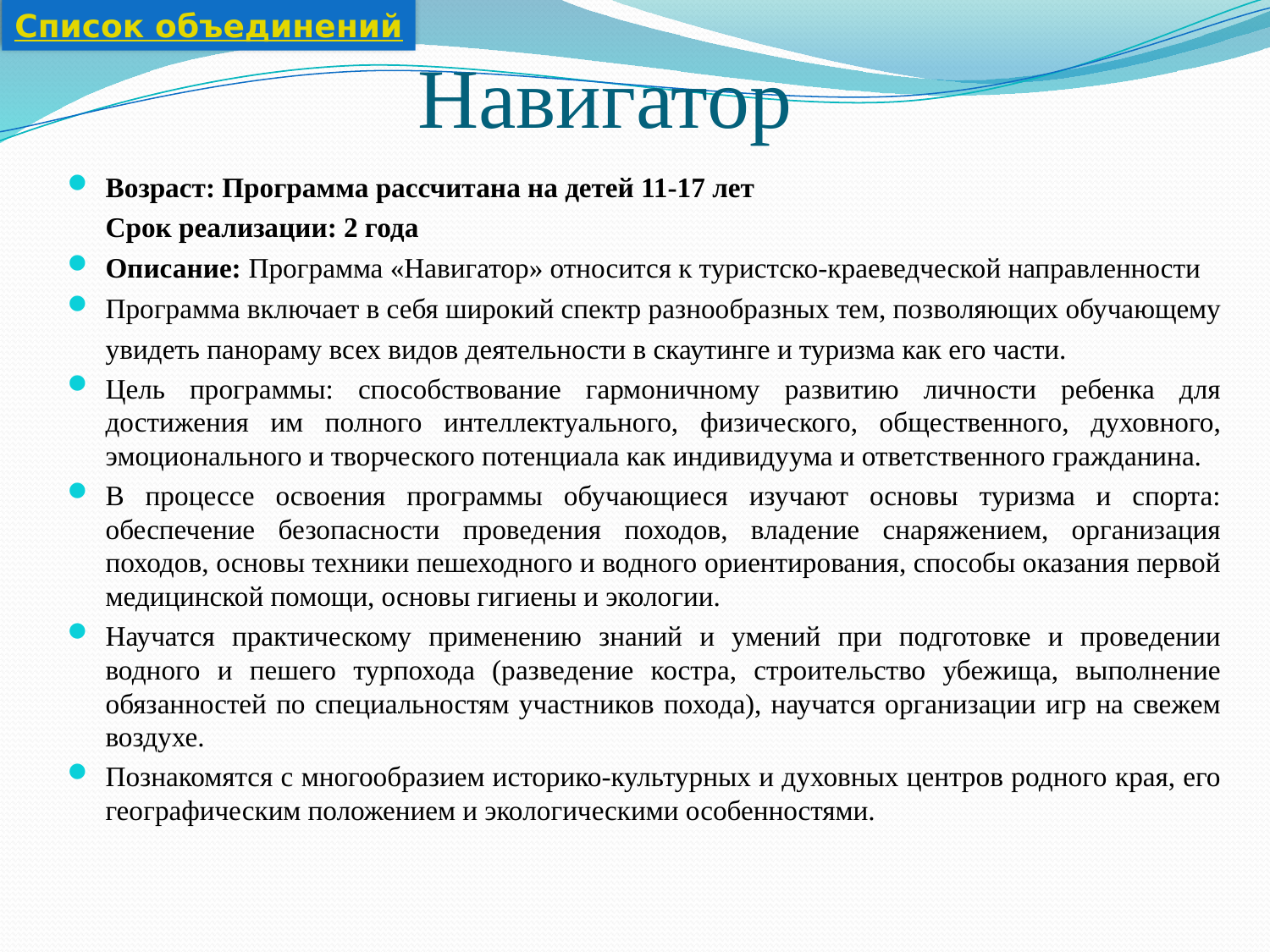

Список объединений
# Навигатор
Возраст: Программа рассчитана на детей 11-17 лет
Срок реализации: 2 года
Описание: Программа «Навигатор» относится к туристско-краеведческой направленности
Программа включает в себя широкий спектр разнообразных тем, позволяющих обучающему увидеть панораму всех видов деятельности в скаутинге и туризма как его части.
Цель программы: способствование гармоничному развитию личности ребенка для достижения им полного интеллектуального, физического, общественного, духовного, эмоционального и творческого потенциала как индивидуума и ответственного гражданина.
В процессе освоения программы обучающиеся изучают основы туризма и спорта: обеспечение безопасности проведения походов, владение снаряжением, организация походов, основы техники пешеходного и водного ориентирования, способы оказания первой медицинской помощи, основы гигиены и экологии.
Научатся практическому применению знаний и умений при подготовке и проведении водного и пешего турпохода (разведение костра, строительство убежища, выполнение обязанностей по специальностям участников похода), научатся организации игр на свежем воздухе.
Познакомятся с многообразием историко-культурных и духовных центров родного края, его географическим положением и экологическими особенностями.